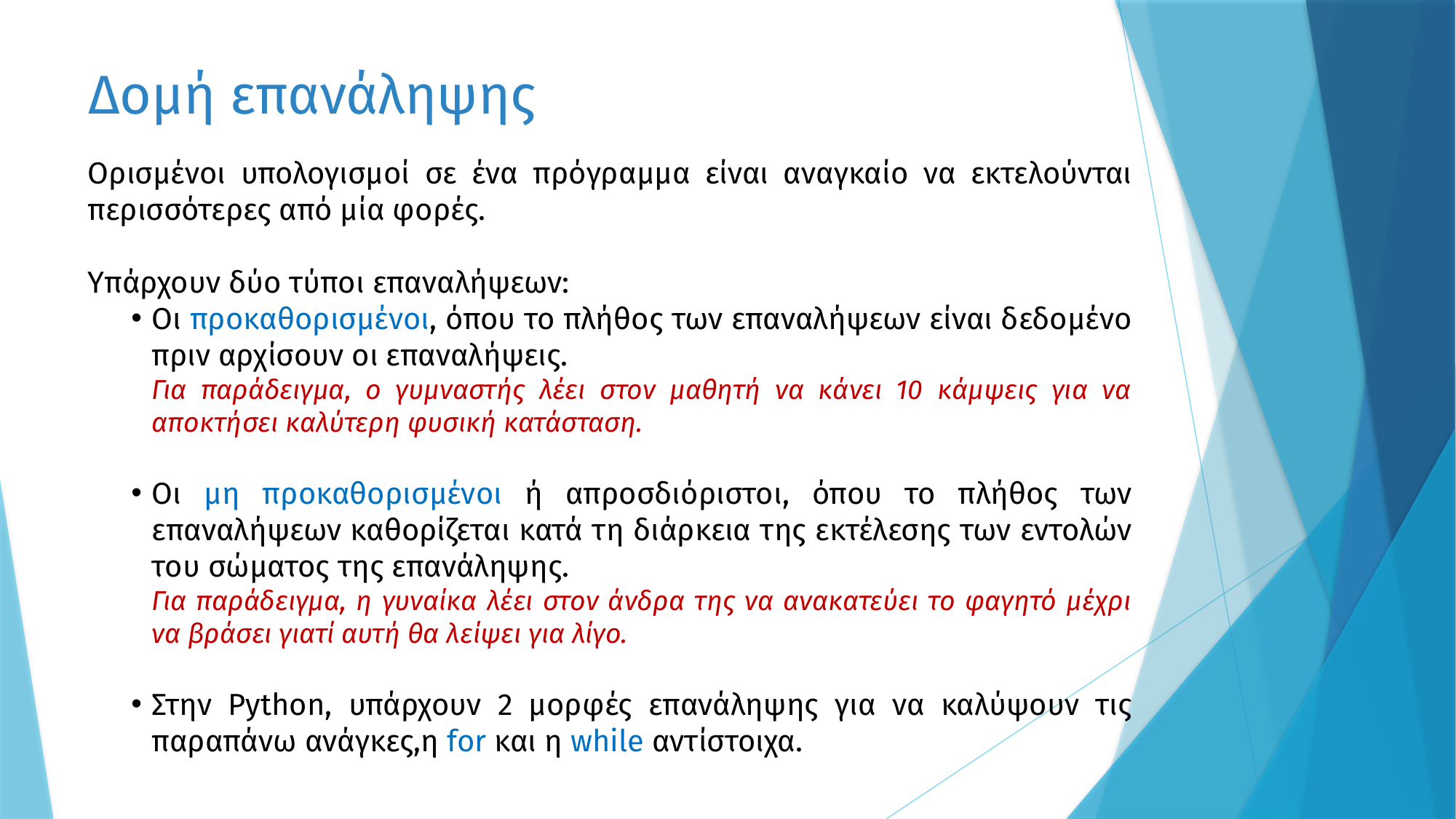

# Δομή επανάληψης
Ορισμένοι υπολογισμοί σε ένα πρόγραμμα είναι αναγκαίο να εκτελούνται περισσότερες από μία φορές.

Υπάρχουν δύο τύποι επαναλήψεων:
Οι προκαθορισμένοι, όπου το πλήθος των επαναλήψεων είναι δεδομένο πριν αρχίσουν οι επαναλήψεις.
Για παράδειγμα, ο γυμναστής λέει στον μαθητή να κάνει 10 κάμψεις για να αποκτήσει καλύτερη φυσική κατάσταση.

Οι μη προκαθορισμένοι ή απροσδιόριστοι, όπου το πλήθος των επαναλήψεων καθορίζεται κατά τη διάρκεια της εκτέλεσης των εντολών του σώματος της επανάληψης.
Για παράδειγμα, η γυναίκα λέει στον άνδρα της να ανακατεύει το φαγητό μέχρι να βράσει γιατί αυτή θα λείψει για λίγο.

Στην Python, υπάρχουν 2 μορφές επανάληψης για να καλύψουν τις παραπάνω ανάγκες,η for και η while αντίστοιχα.